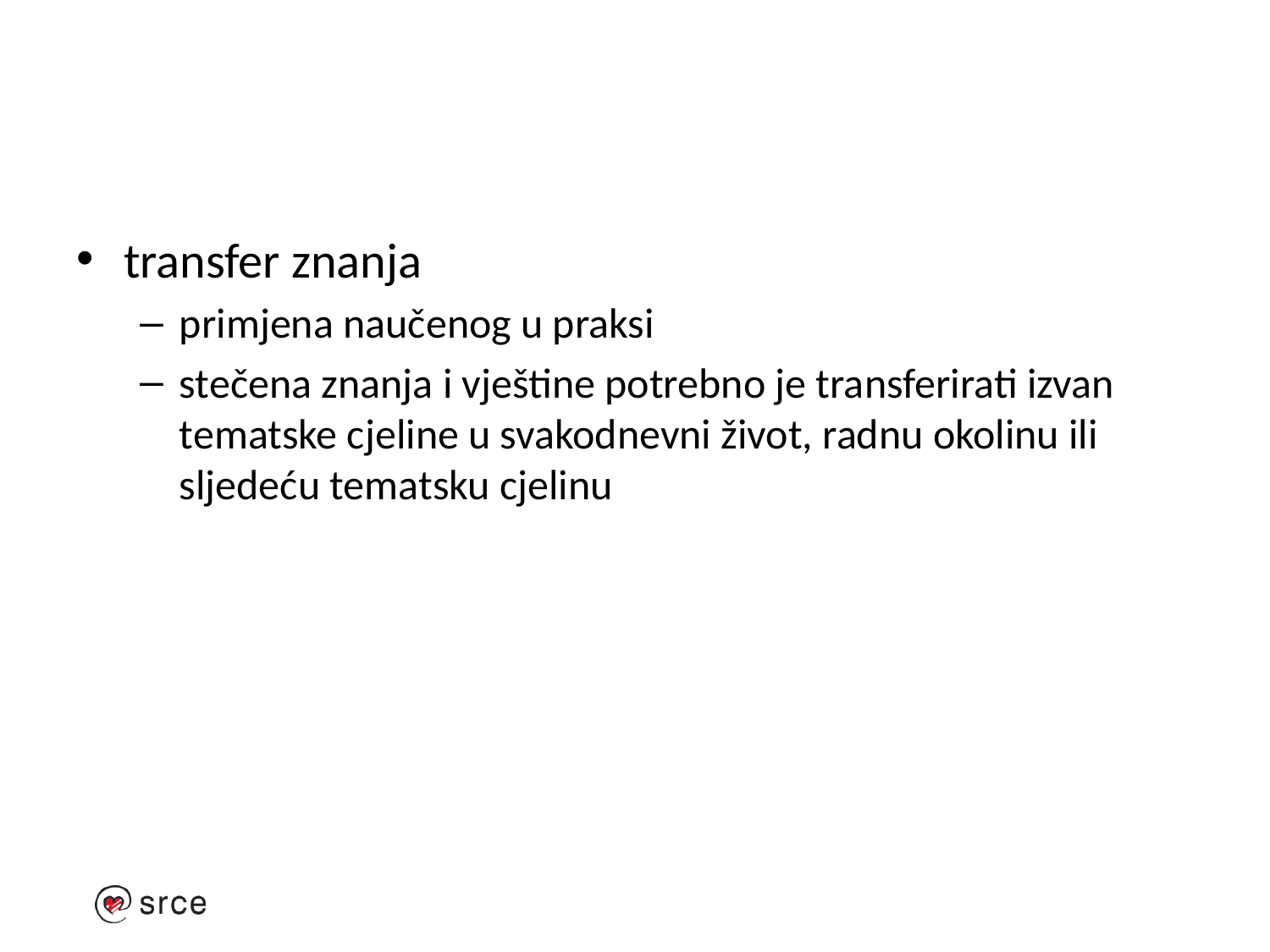

#
transfer znanja
primjena naučenog u praksi
stečena znanja i vještine potrebno je transferirati izvan tematske cjeline u svakodnevni život, radnu okolinu ili sljedeću tematsku cjelinu